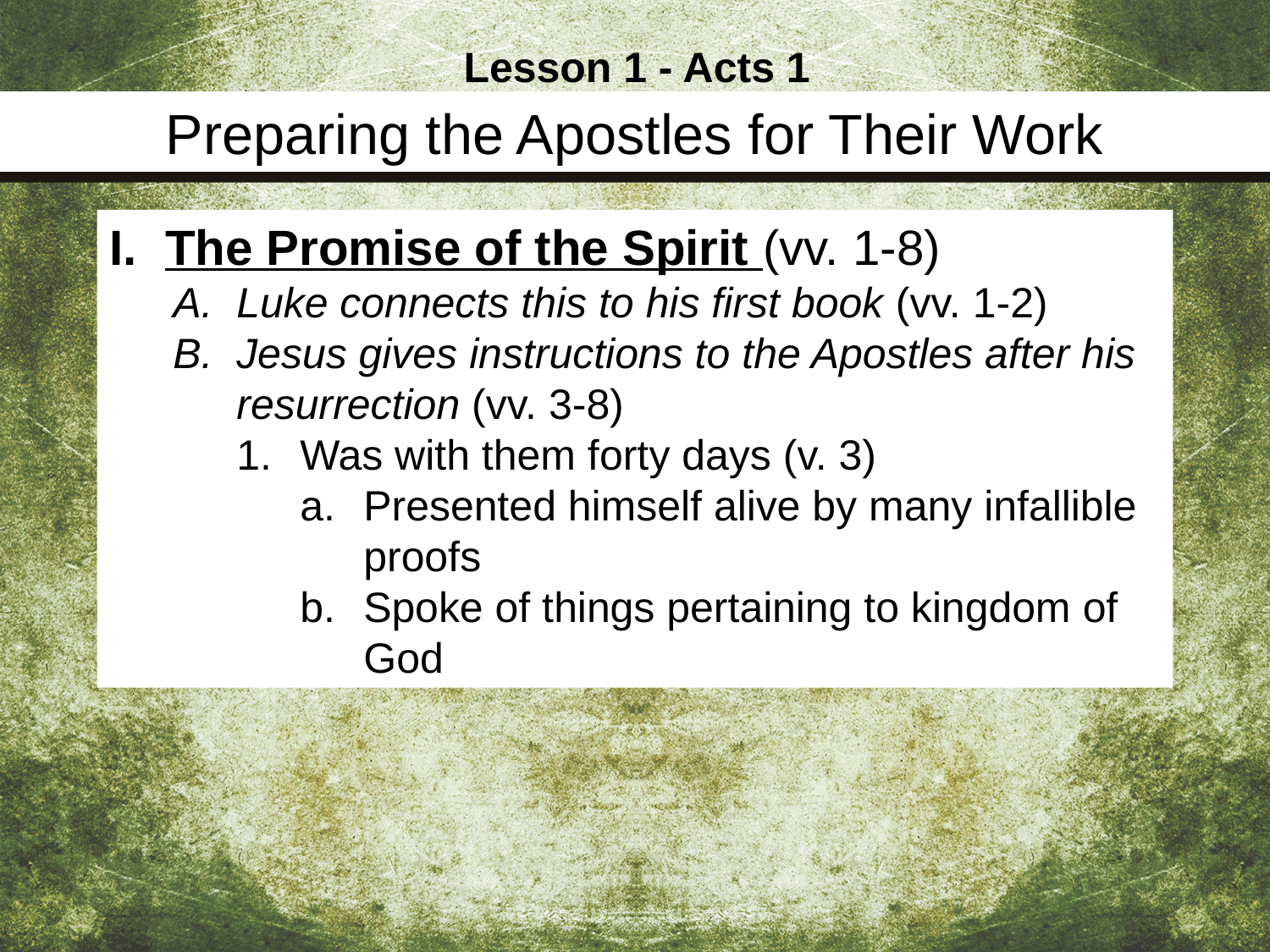

Lesson 1 - Acts 1
Preparing the Apostles for Their Work

The Promise of the Spirit (vv. 1-8)
Luke connects this to his first book (vv. 1-2)
Jesus gives instructions to the Apostles after his resurrection (vv. 3-8)
Was with them forty days (v. 3)
Presented himself alive by many infallible proofs
Spoke of things pertaining to kingdom of God